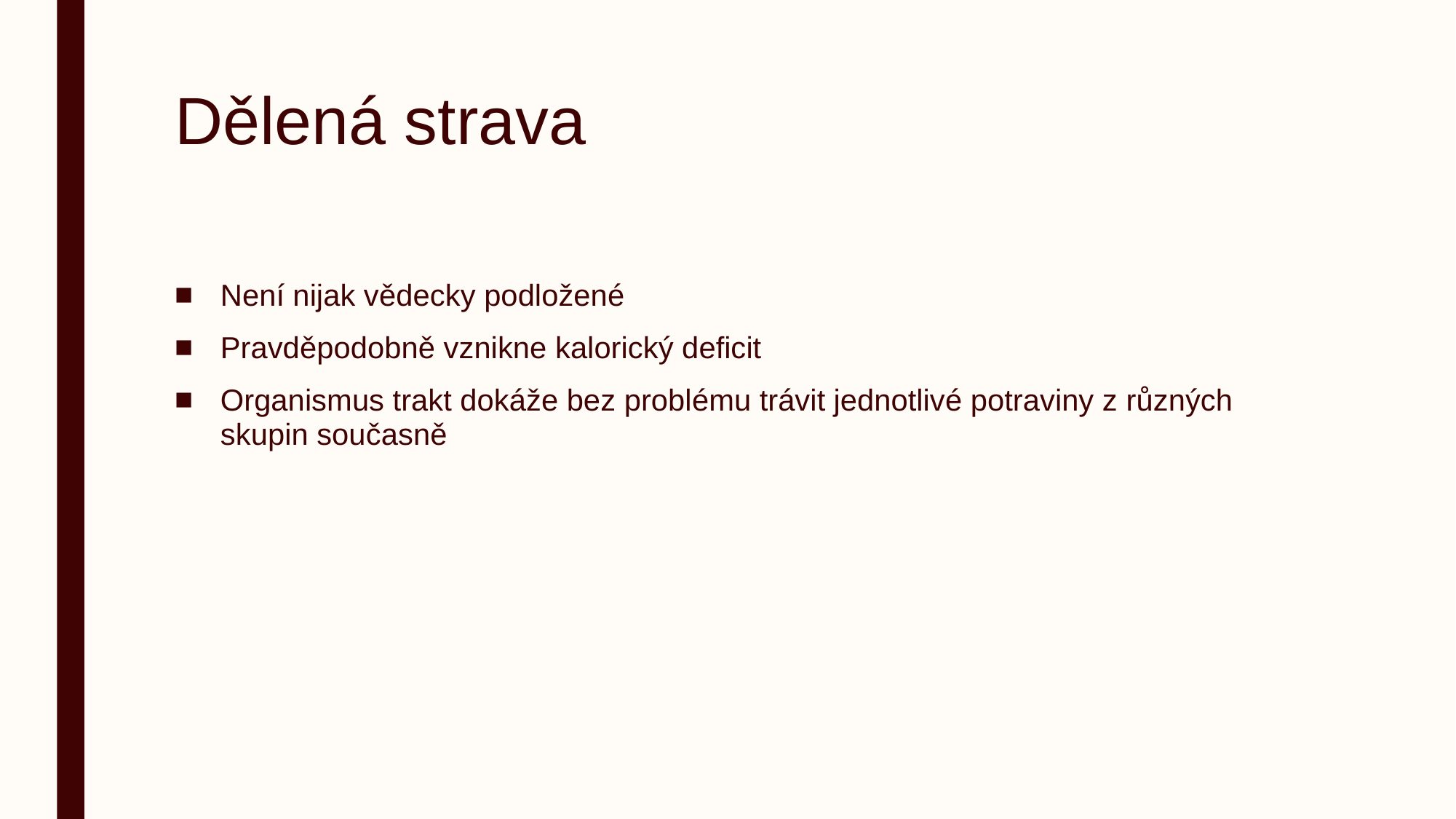

# Dělená strava
Není nijak vědecky podložené
Pravděpodobně vznikne kalorický deficit
Organismus trakt dokáže bez problému trávit jednotlivé potraviny z různých skupin současně